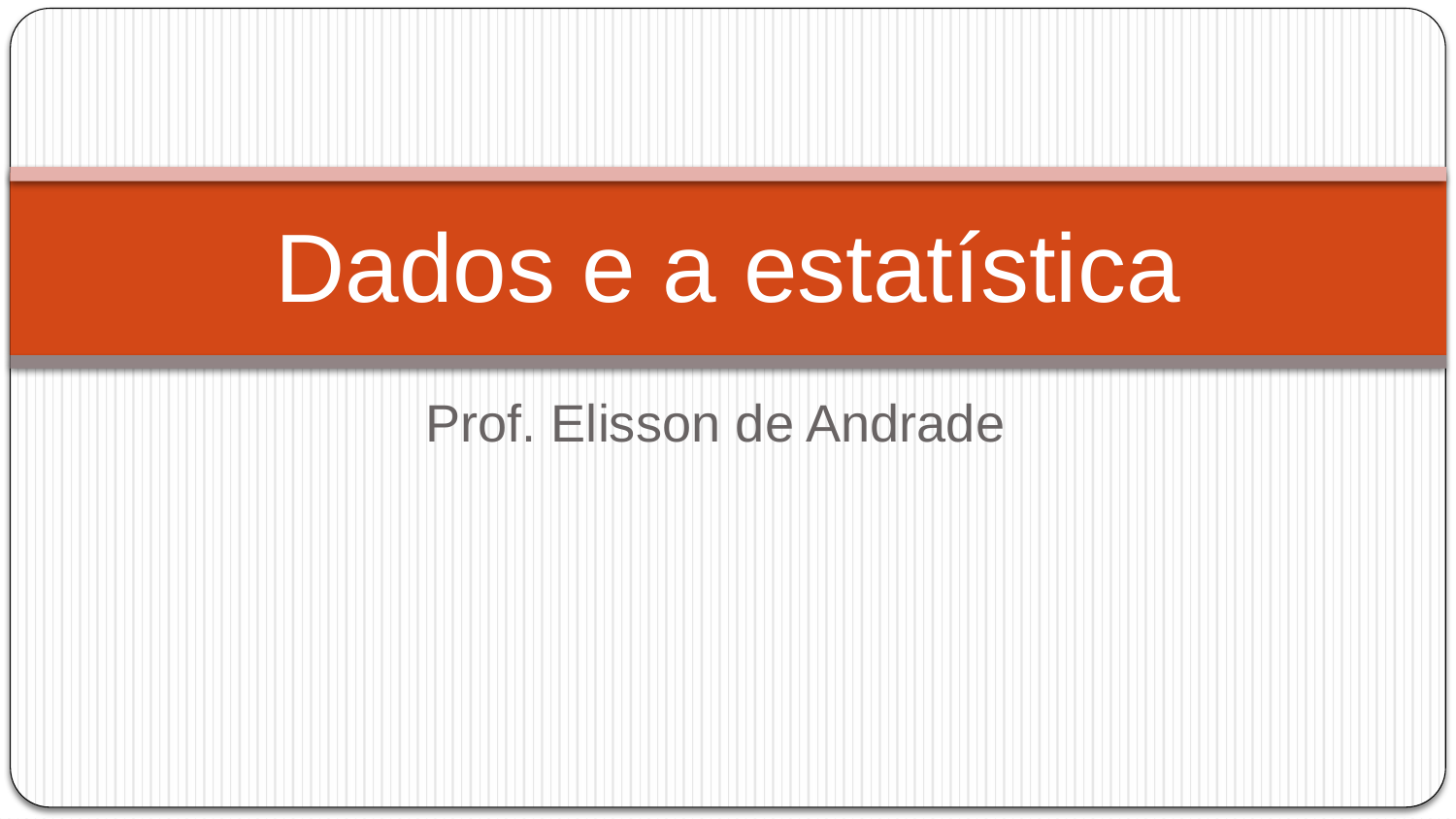

# Dados e a estatística
Prof. Elisson de Andrade